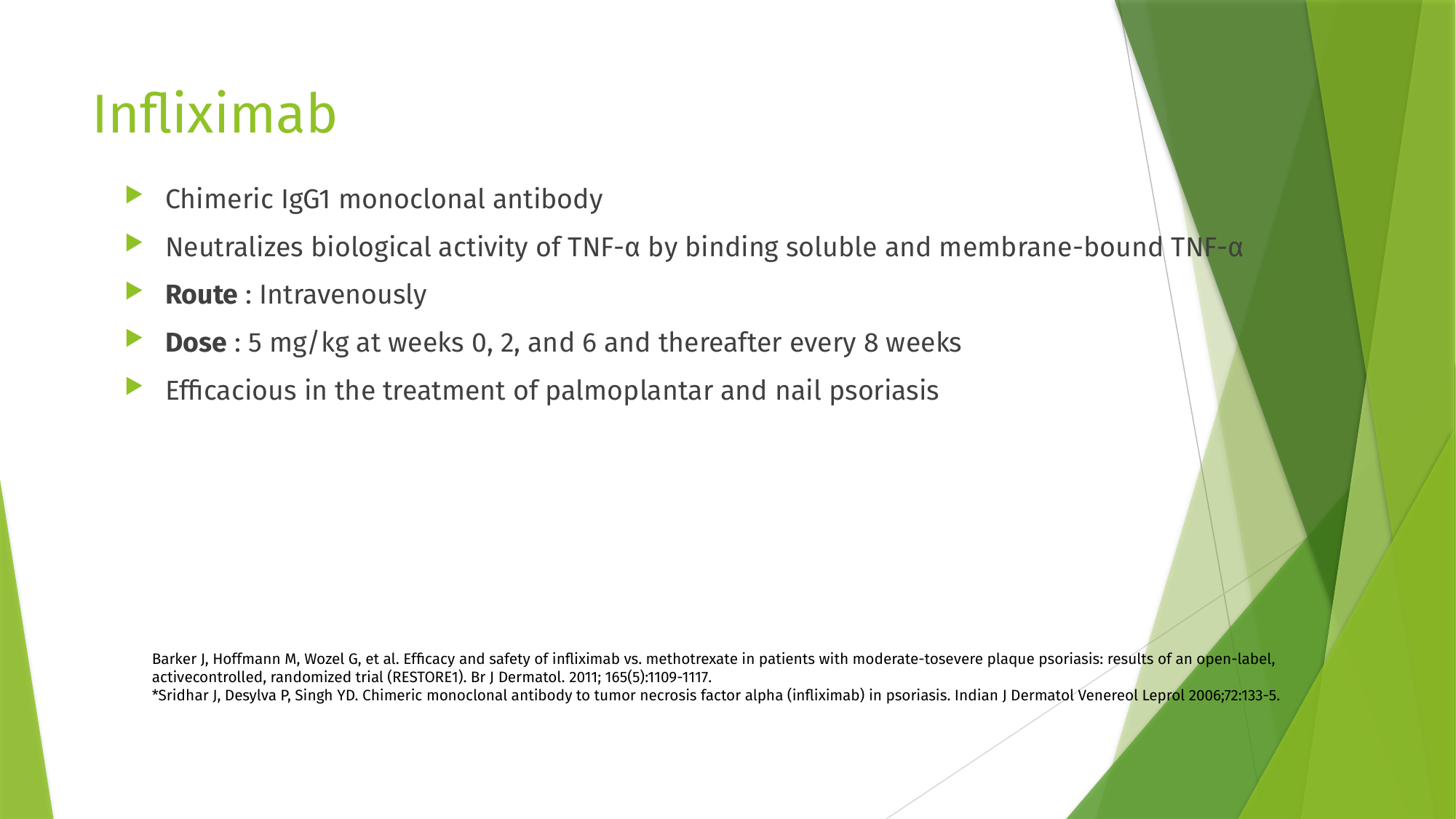

# Infliximab
Chimeric IgG1 monoclonal antibody
Neutralizes biological activity of TNF-α by binding soluble and membrane-bound TNF-α
Route : Intravenously
Dose : 5 mg/kg at weeks 0, 2, and 6 and thereafter every 8 weeks
Efficacious in the treatment of palmoplantar and nail psoriasis

Barker J, Hoffmann M, Wozel G, et al. Efficacy and safety of infliximab vs. methotrexate in patients with moderate-tosevere plaque psoriasis: results of an open-label, activecontrolled, randomized trial (RESTORE1). Br J Dermatol. 2011; 165(5):1109-1117.
*Sridhar J, Desylva P, Singh YD. Chimeric monoclonal antibody to tumor necrosis factor alpha (infliximab) in psoriasis. Indian J Dermatol Venereol Leprol 2006;72:133-5.